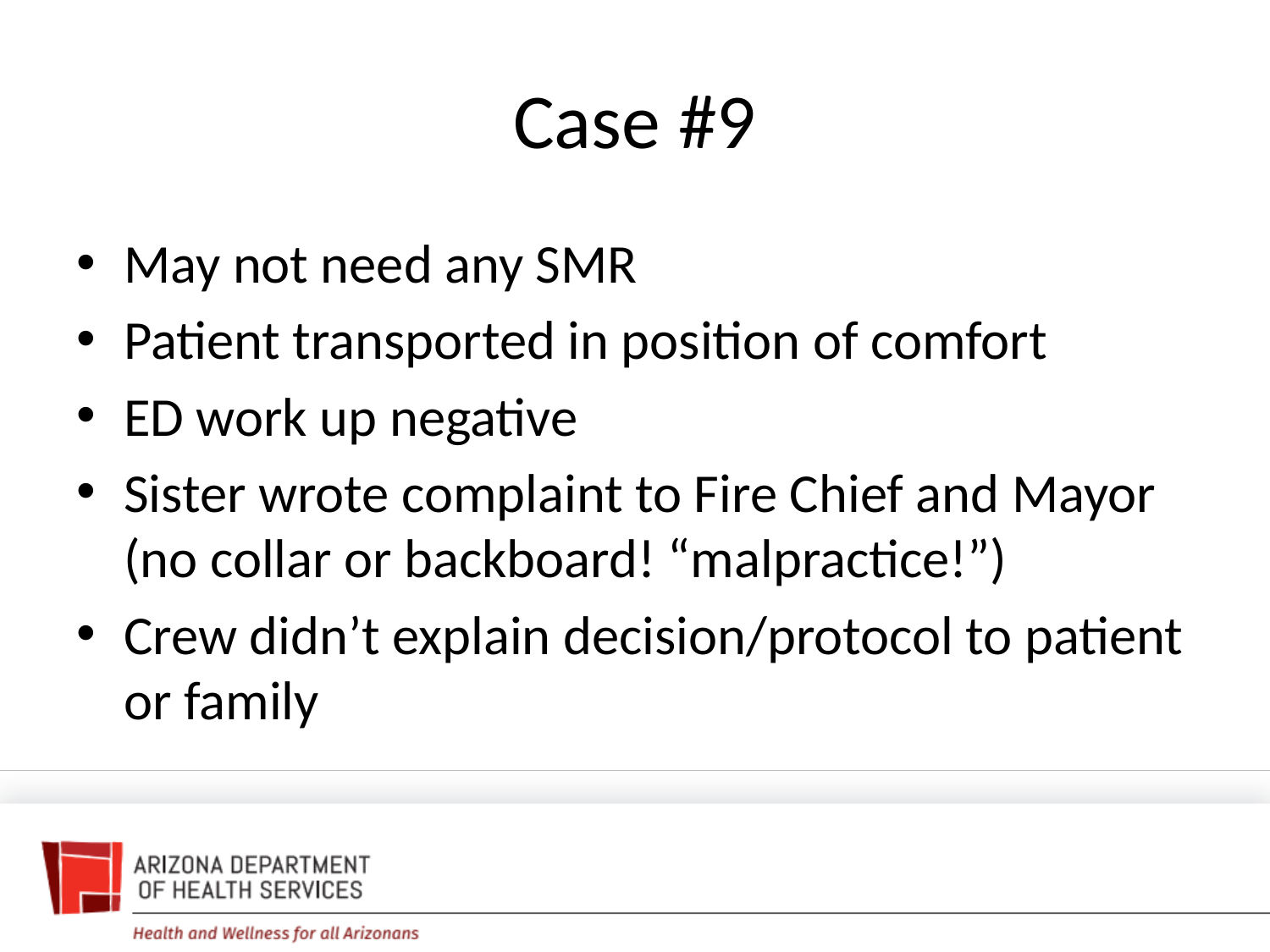

# Case #9
May not need any SMR
Patient transported in position of comfort
ED work up negative
Sister wrote complaint to Fire Chief and Mayor (no collar or backboard! “malpractice!”)
Crew didn’t explain decision/protocol to patient or family